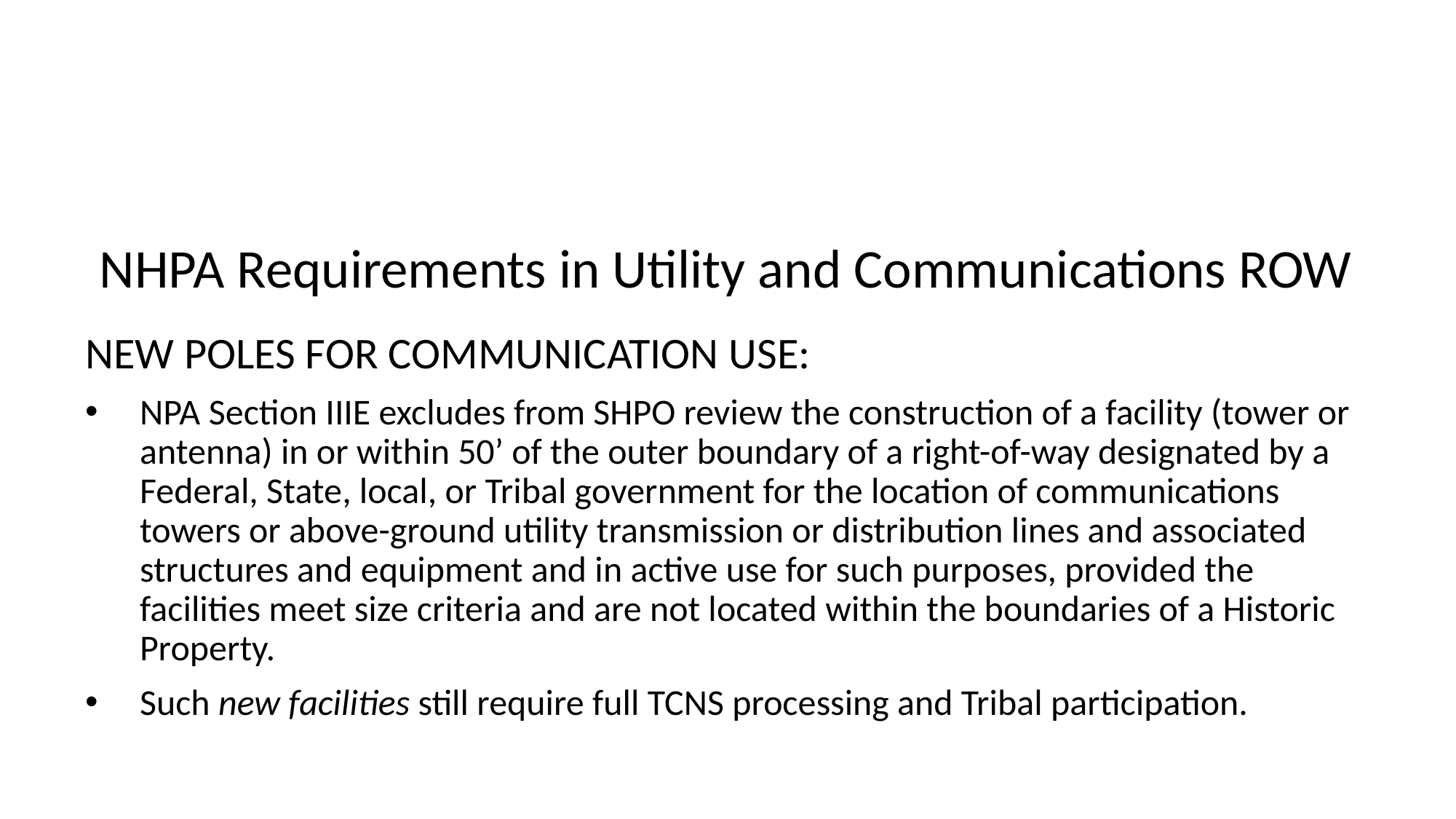

# NHPA Requirements in Utility and Communications ROW
NEW POLES FOR COMMUNICATION USE:
NPA Section IIIE excludes from SHPO review the construction of a facility (tower or antenna) in or within 50’ of the outer boundary of a right-of-way designated by a Federal, State, local, or Tribal government for the location of communications towers or above-ground utility transmission or distribution lines and associated structures and equipment and in active use for such purposes, provided the facilities meet size criteria and are not located within the boundaries of a Historic Property.
Such new facilities still require full TCNS processing and Tribal participation.